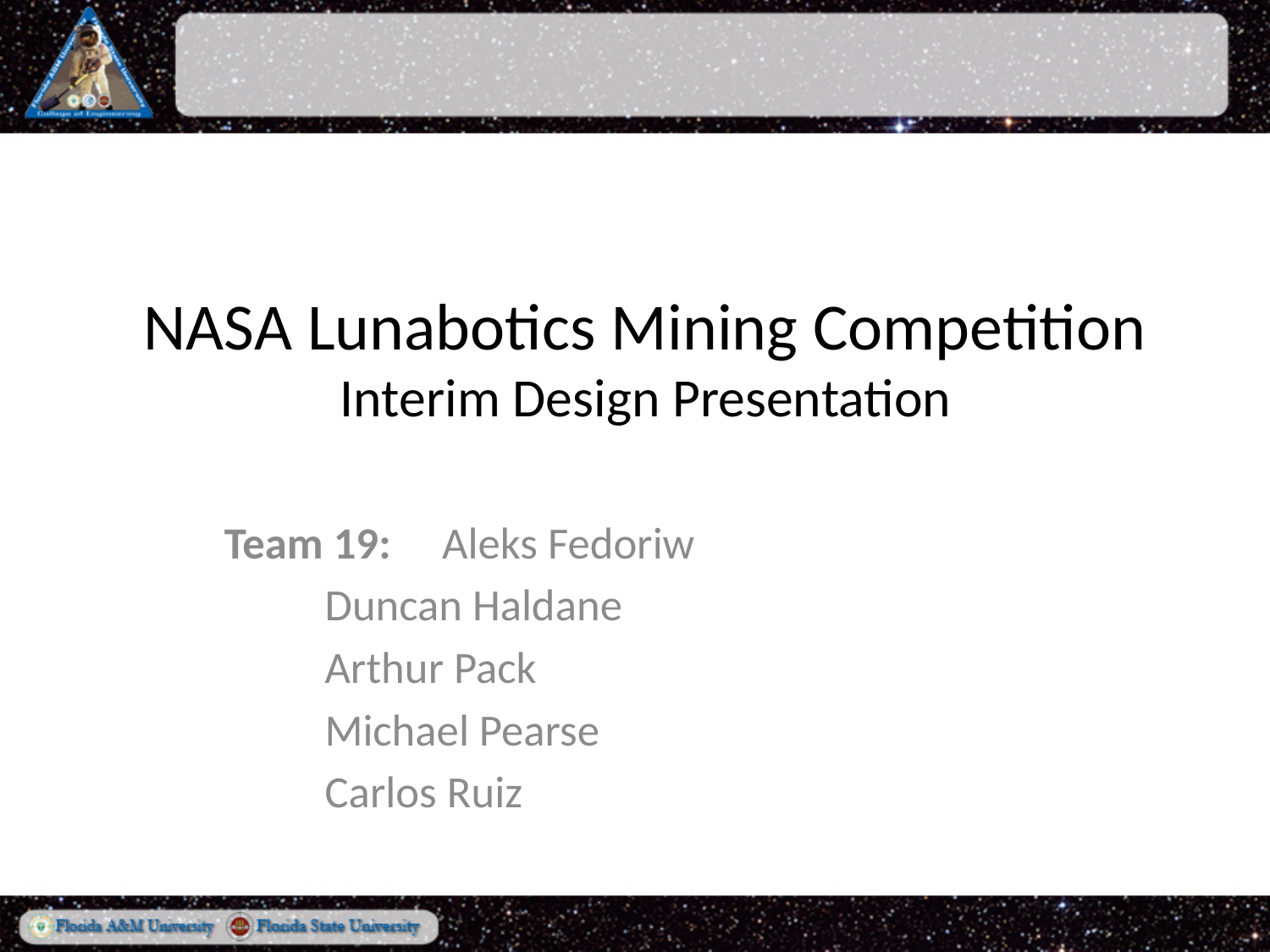

# NASA Lunabotics Mining Competition Interim Design Presentation
Team 19:     Aleks Fedoriw
		Duncan Haldane
		Arthur Pack
		Michael Pearse
		Carlos Ruiz